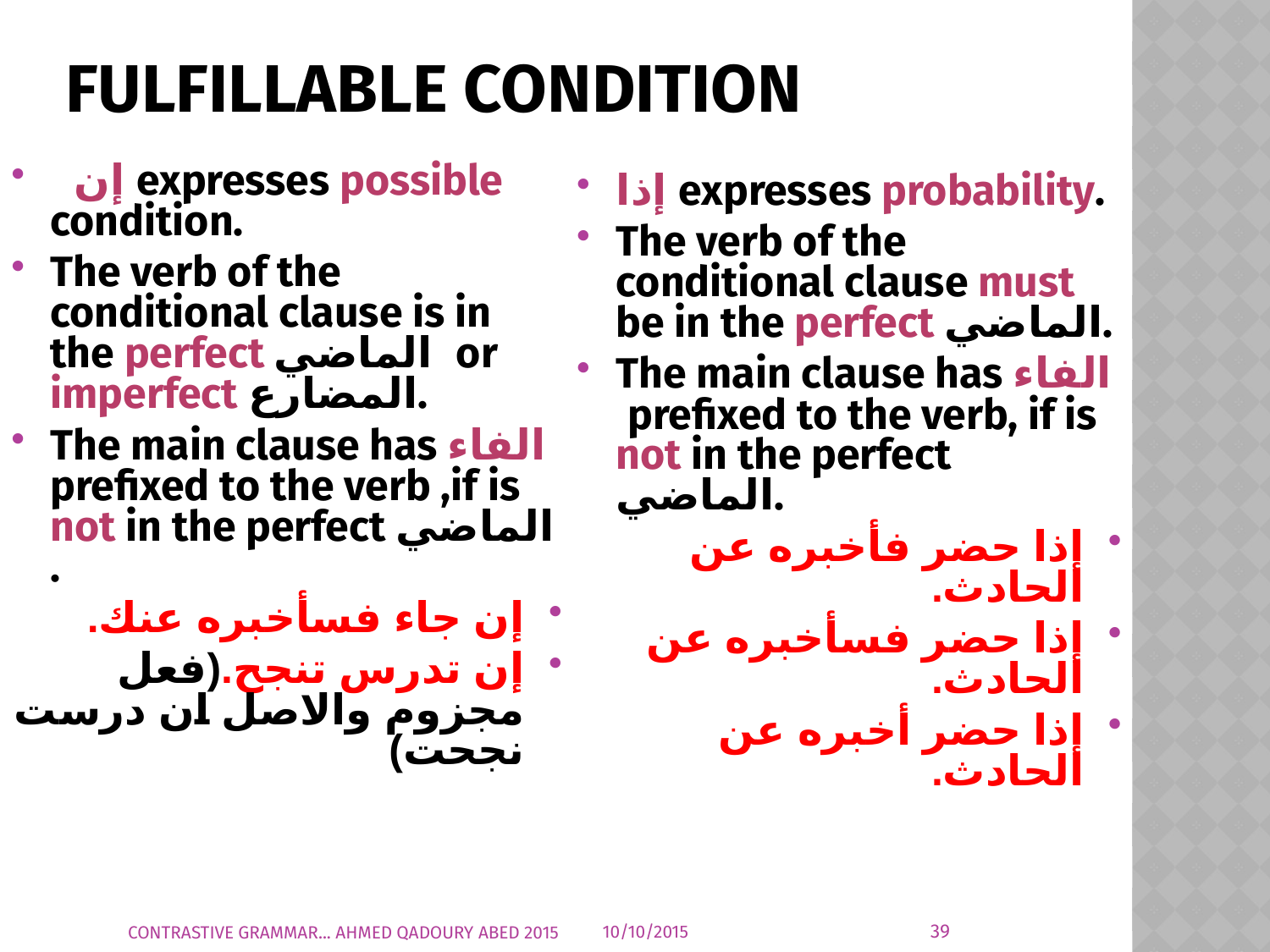

# Fulfillable condition
  إن expresses possible condition.
The verb of the conditional clause is in the perfect الماضي  or imperfect المضارع.
The main clause has الفاء  prefixed to the verb ,if is not in the perfect الماضي .
إن جاء فسأخبره عنك.
إن تدرس تنجح.(فعل مجزوم والاصل ان درست نجحت)

إذا expresses probability.
The verb of the conditional clause must be in the perfect الماضي.
The main clause has الفاء  prefixed to the verb, if is not in the perfect الماضي.
إذا حضر فأخبره عن الحادث.
إذا حضر فسأخبره عن الحادث.
إذا حضر أخبره عن الحادث.

39
CONTRASTIVE GRAMMAR... AHMED QADOURY ABED 2015
10/10/2015